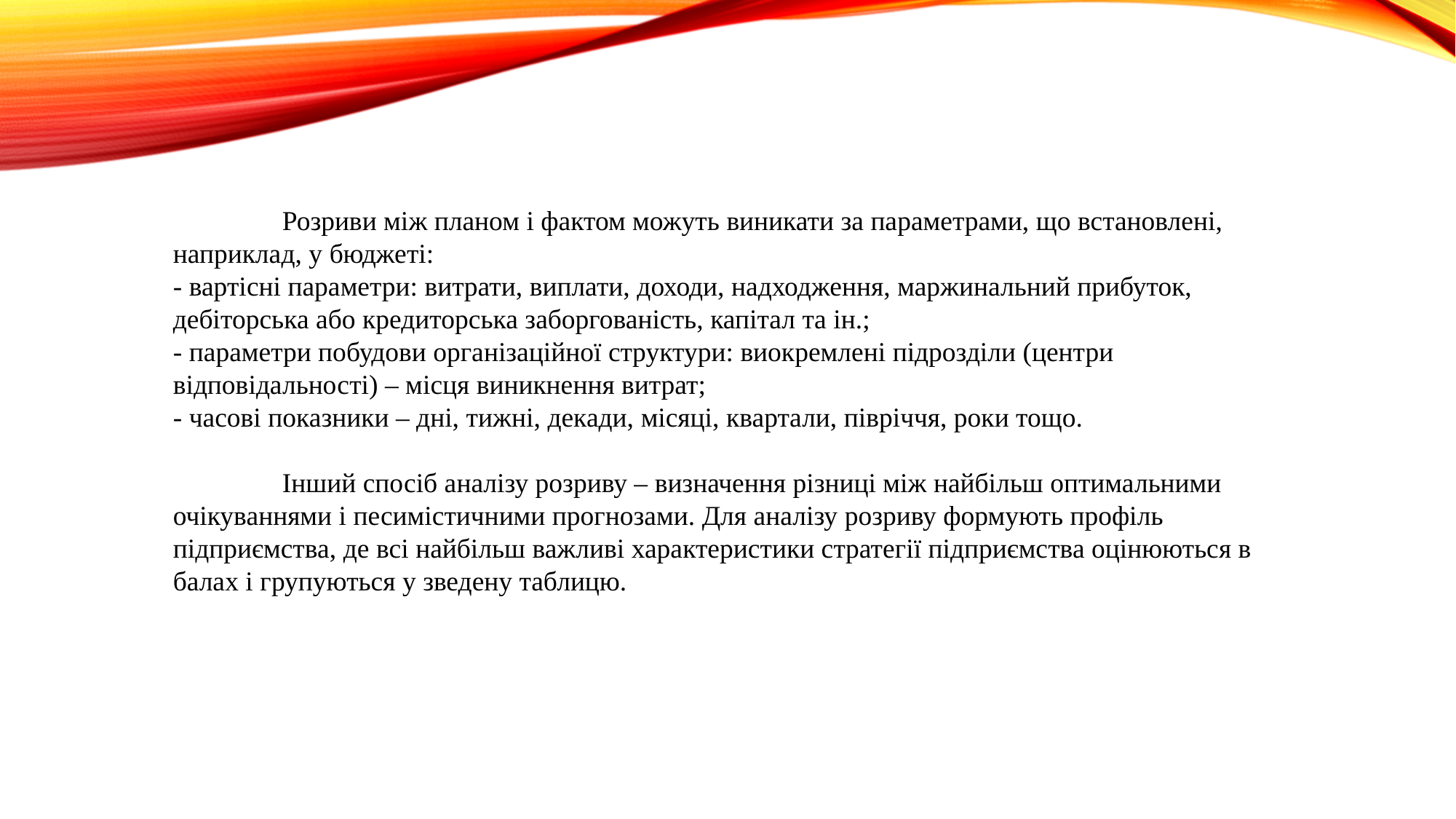

Розриви між планом і фактом можуть виникати за параметрами, що встановлені, наприклад, у бюджеті:
- вартісні параметри: витрати, виплати, доходи, надходження, маржинальний прибуток, дебіторська або кредиторська заборгованість, капітал та ін.;
- параметри побудови організаційної структури: виокремлені підрозділи (центри відповідальності) – місця виникнення витрат;
- часові показники – дні, тижні, декади, місяці, квартали, півріччя, роки тощо.

	Інший спосіб аналізу розриву – визначення різниці між найбільш оптимальними очікуваннями і песимістичними прогнозами. Для аналізу розриву формують профіль підприємства, де всі найбільш важливі характеристики стратегії підприємства оцінюються в балах і групуються у зведену таблицю.